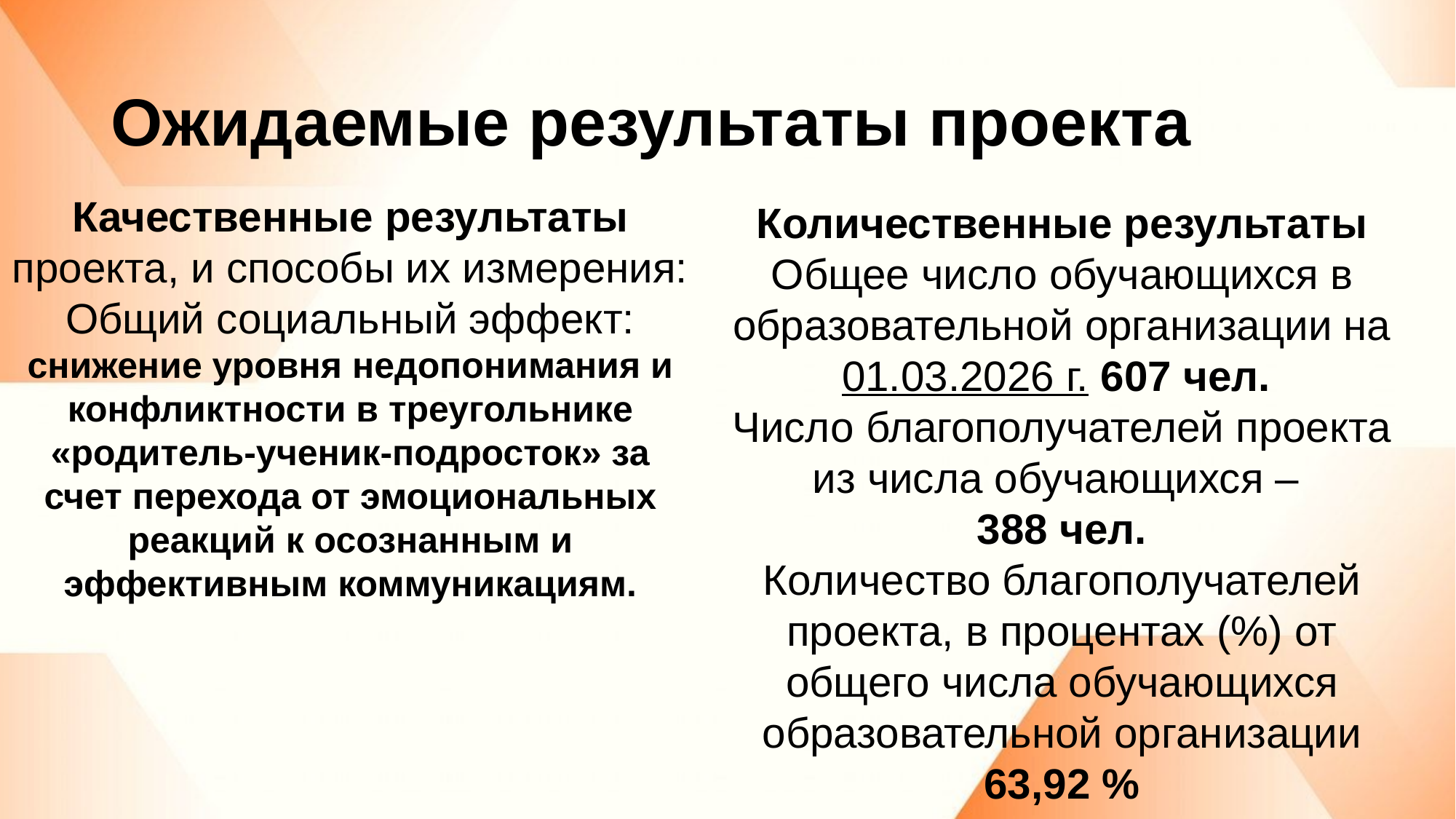

# Ожидаемые результаты проекта
Качественные результаты проекта, и способы их измерения:
Общий социальный эффект: снижение уровня недопонимания и конфликтности в треугольнике «родитель-ученик-подросток» за счет перехода от эмоциональных реакций к осознанным и эффективным коммуникациям.
Количественные результаты
Общее число обучающихся в образовательной организации на 01.03.2026 г. 607 чел.
Число благополучателей проекта из числа обучающихся –
388 чел.
Количество благополучателей проекта, в процентах (%) от общего числа обучающихся образовательной организации 63,92 %